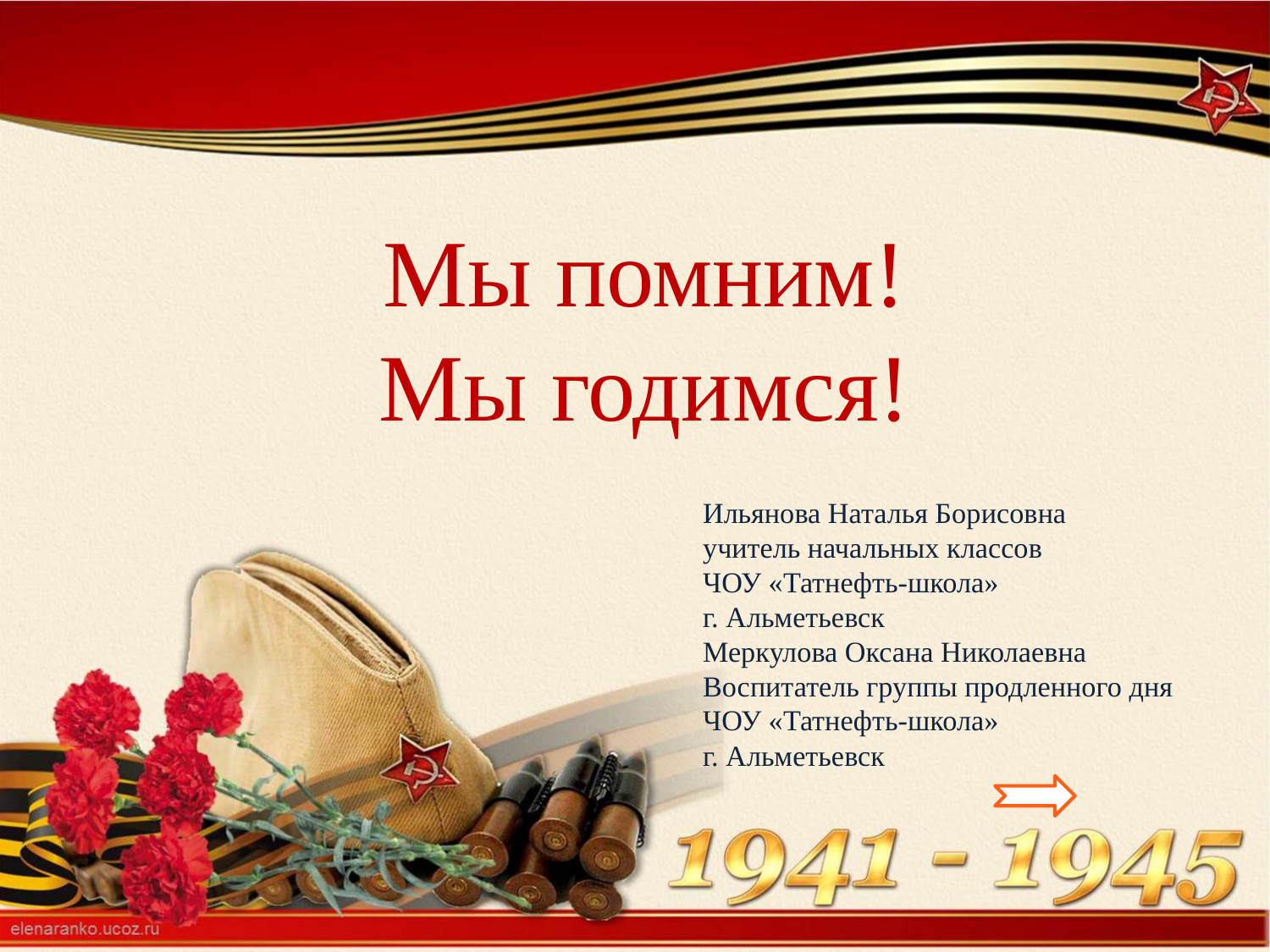

# Мы помним! Мы годимся!
Ильянова Наталья Борисовна
учитель начальных классов
ЧОУ «Татнефть-школа»
г. Альметьевск
Меркулова Оксана Николаевна
Воспитатель группы продленного дня
ЧОУ «Татнефть-школа»
г. Альметьевск